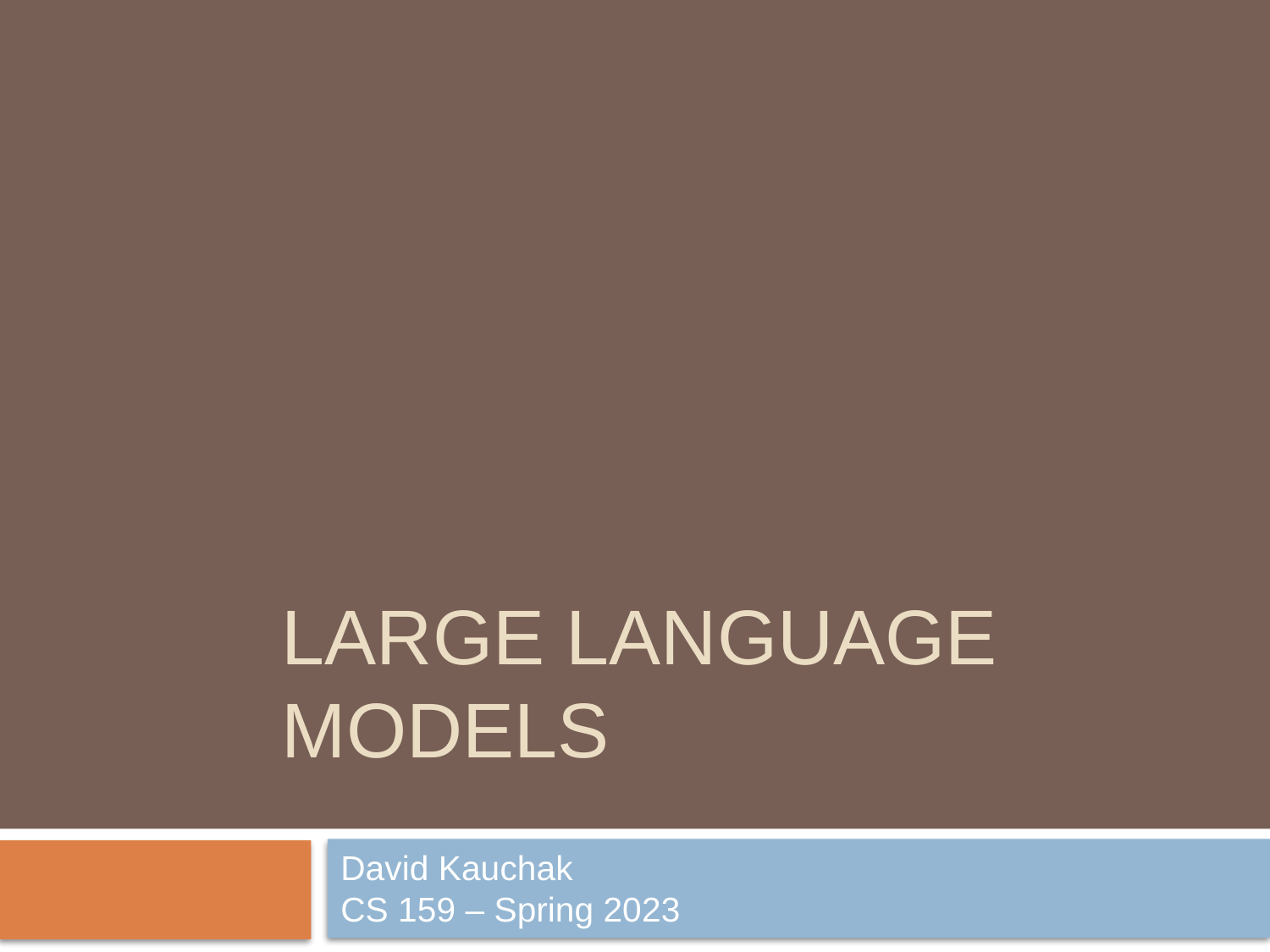

# large language models
David Kauchak
CS 159 – Spring 2023